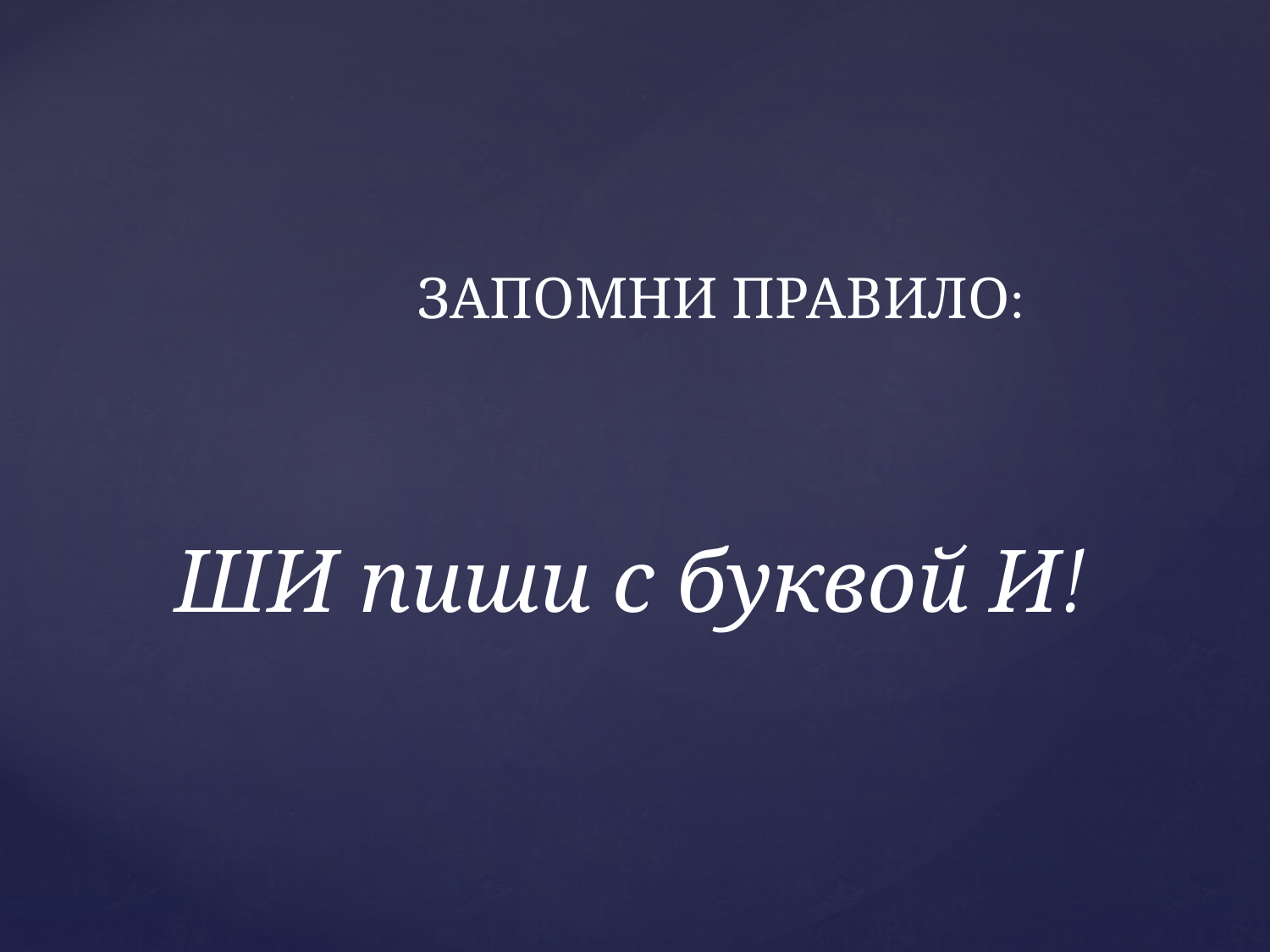

ЗАПОМНИ ПРАВИЛО:
# ШИ пиши с буквой И!